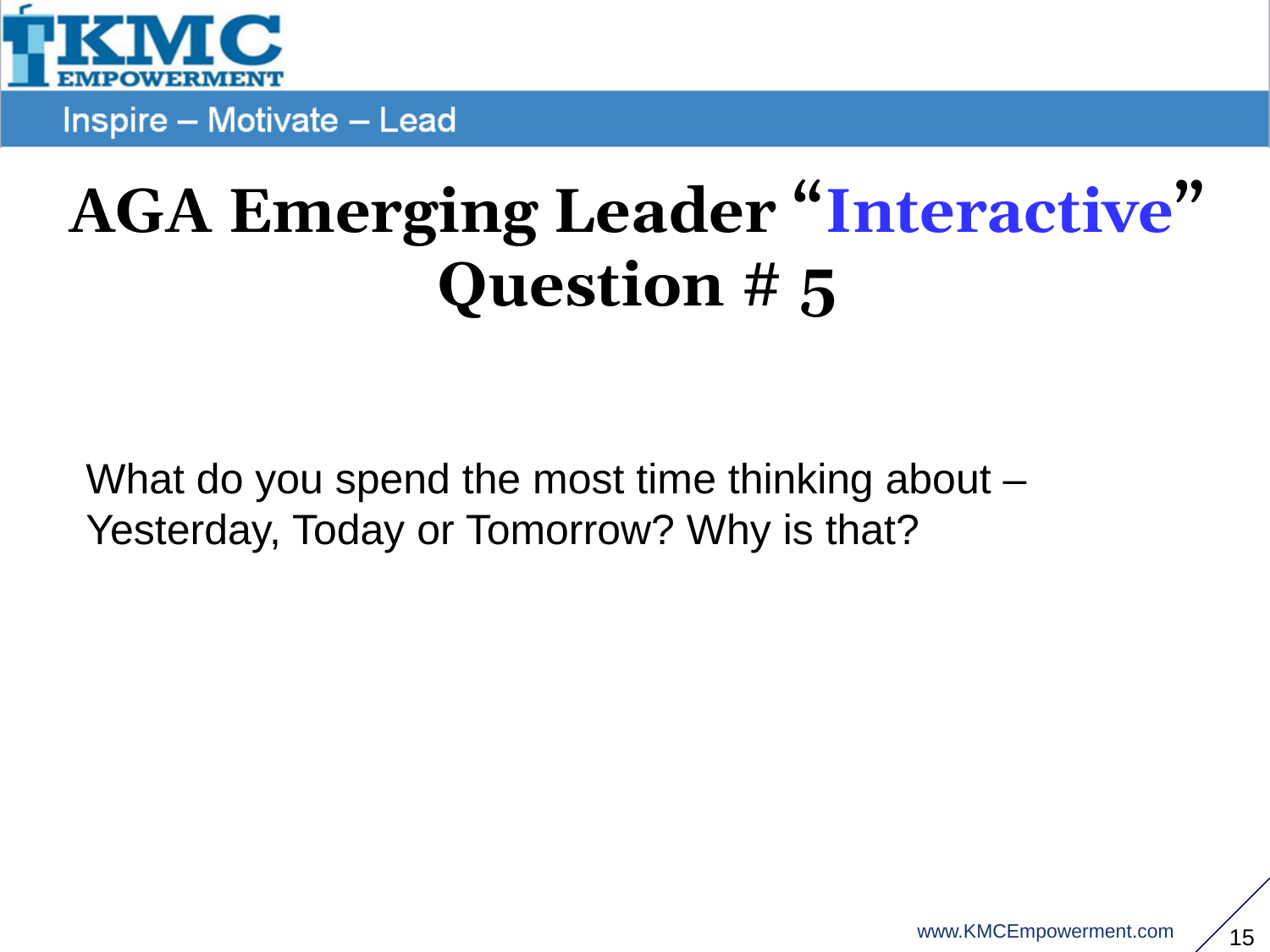

AGA Emerging Leader “Interactive” Question # 5

What do you spend the most time thinking about – Yesterday, Today or Tomorrow? Why is that?
15
www.KMCEmpowerment.com